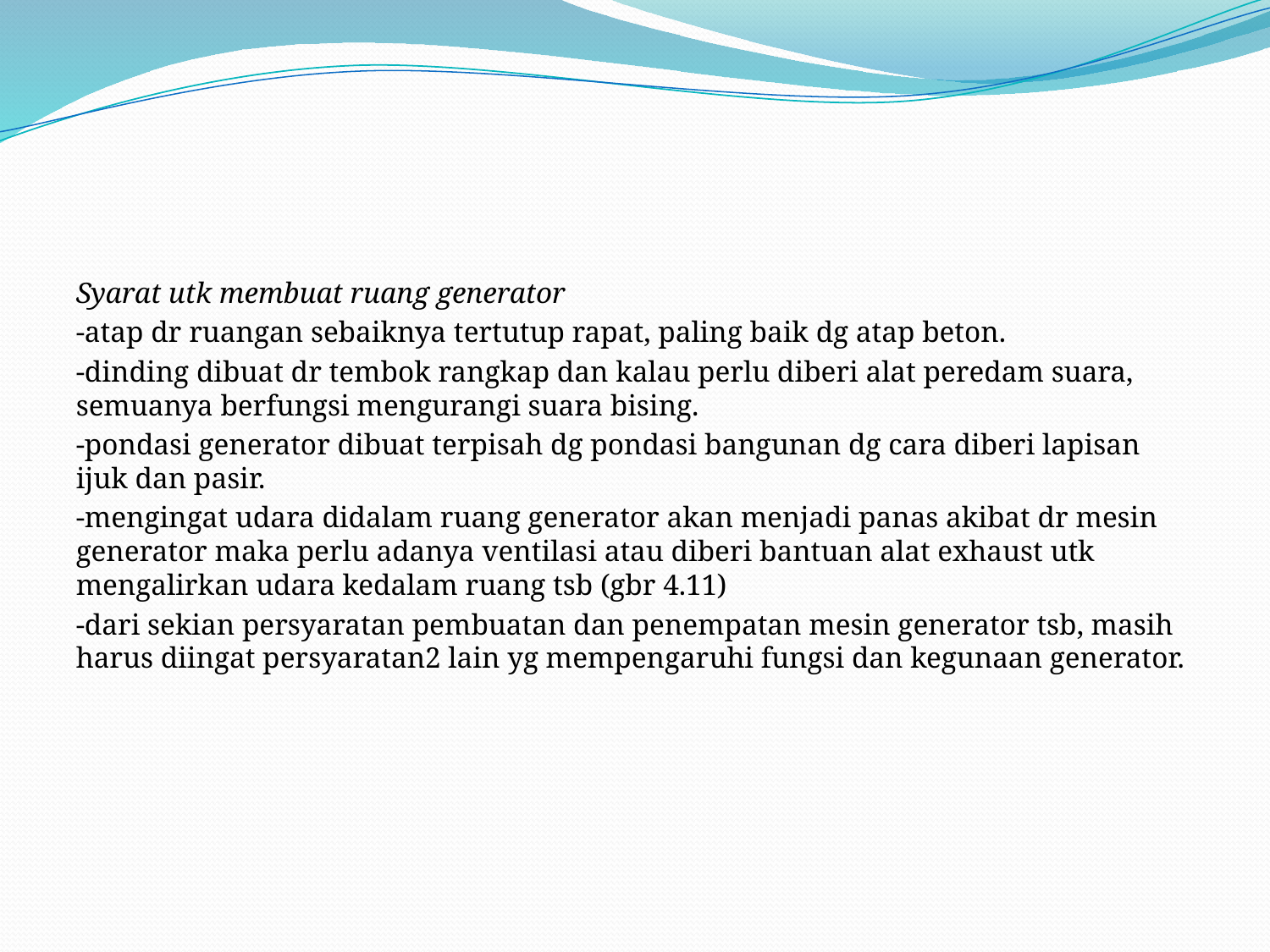

#
Syarat utk membuat ruang generator
-atap dr ruangan sebaiknya tertutup rapat, paling baik dg atap beton.
-dinding dibuat dr tembok rangkap dan kalau perlu diberi alat peredam suara, semuanya berfungsi mengurangi suara bising.
-pondasi generator dibuat terpisah dg pondasi bangunan dg cara diberi lapisan ijuk dan pasir.
-mengingat udara didalam ruang generator akan menjadi panas akibat dr mesin generator maka perlu adanya ventilasi atau diberi bantuan alat exhaust utk mengalirkan udara kedalam ruang tsb (gbr 4.11)
-dari sekian persyaratan pembuatan dan penempatan mesin generator tsb, masih harus diingat persyaratan2 lain yg mempengaruhi fungsi dan kegunaan generator.